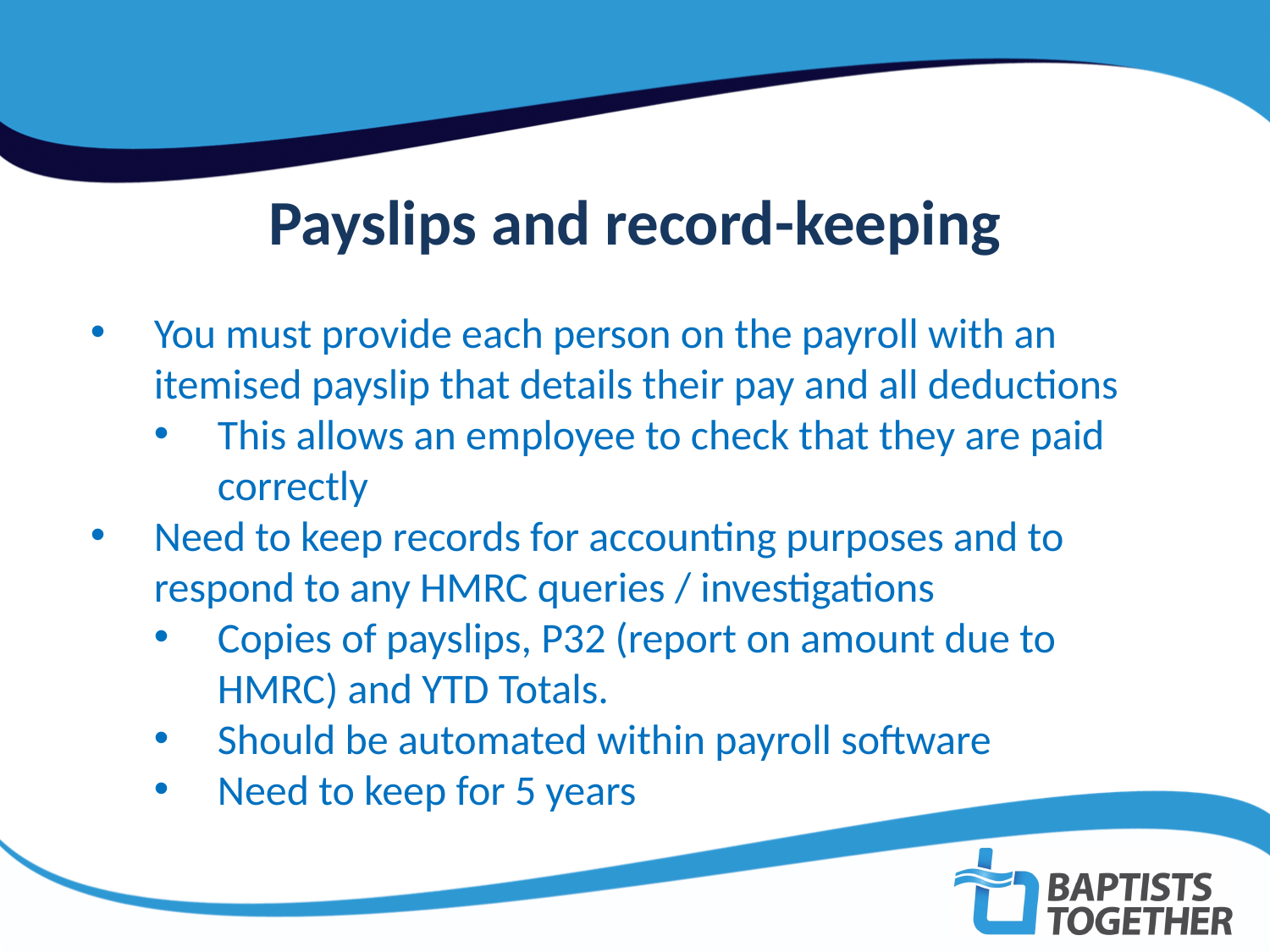

Payslips and record-keeping
You must provide each person on the payroll with an itemised payslip that details their pay and all deductions
This allows an employee to check that they are paid correctly
Need to keep records for accounting purposes and to respond to any HMRC queries / investigations
Copies of payslips, P32 (report on amount due to HMRC) and YTD Totals.
Should be automated within payroll software
Need to keep for 5 years